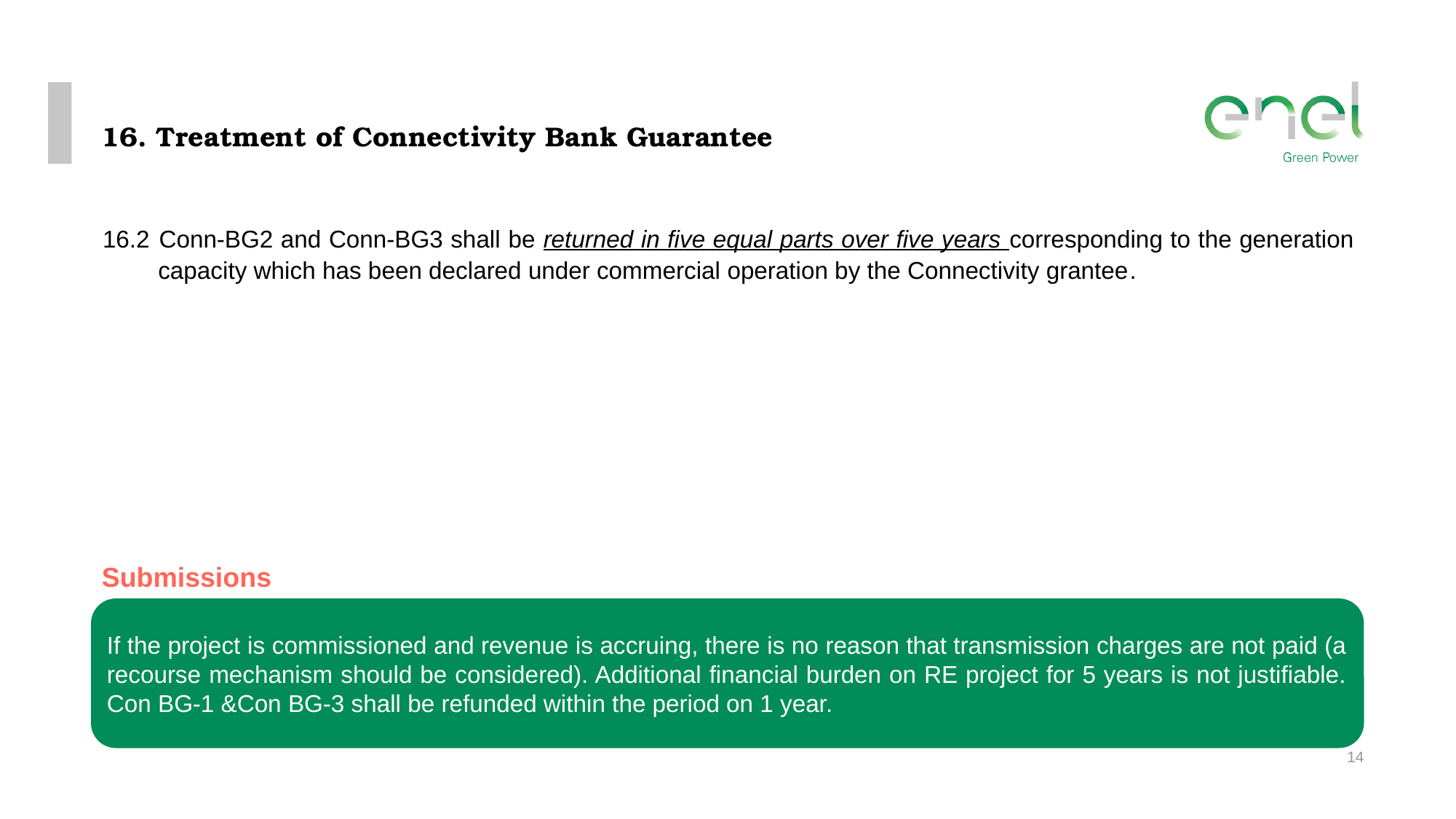

16. Treatment of Connectivity Bank Guarantee
16.2 	Conn-BG2 and Conn-BG3 shall be returned in five equal parts over five years corresponding to the generation capacity which has been declared under commercial operation by the Connectivity grantee.
Submissions
If the project is commissioned and revenue is accruing, there is no reason that transmission charges are not paid (a recourse mechanism should be considered). Additional financial burden on RE project for 5 years is not justifiable. Con BG-1 &Con BG-3 shall be refunded within the period on 1 year.
14